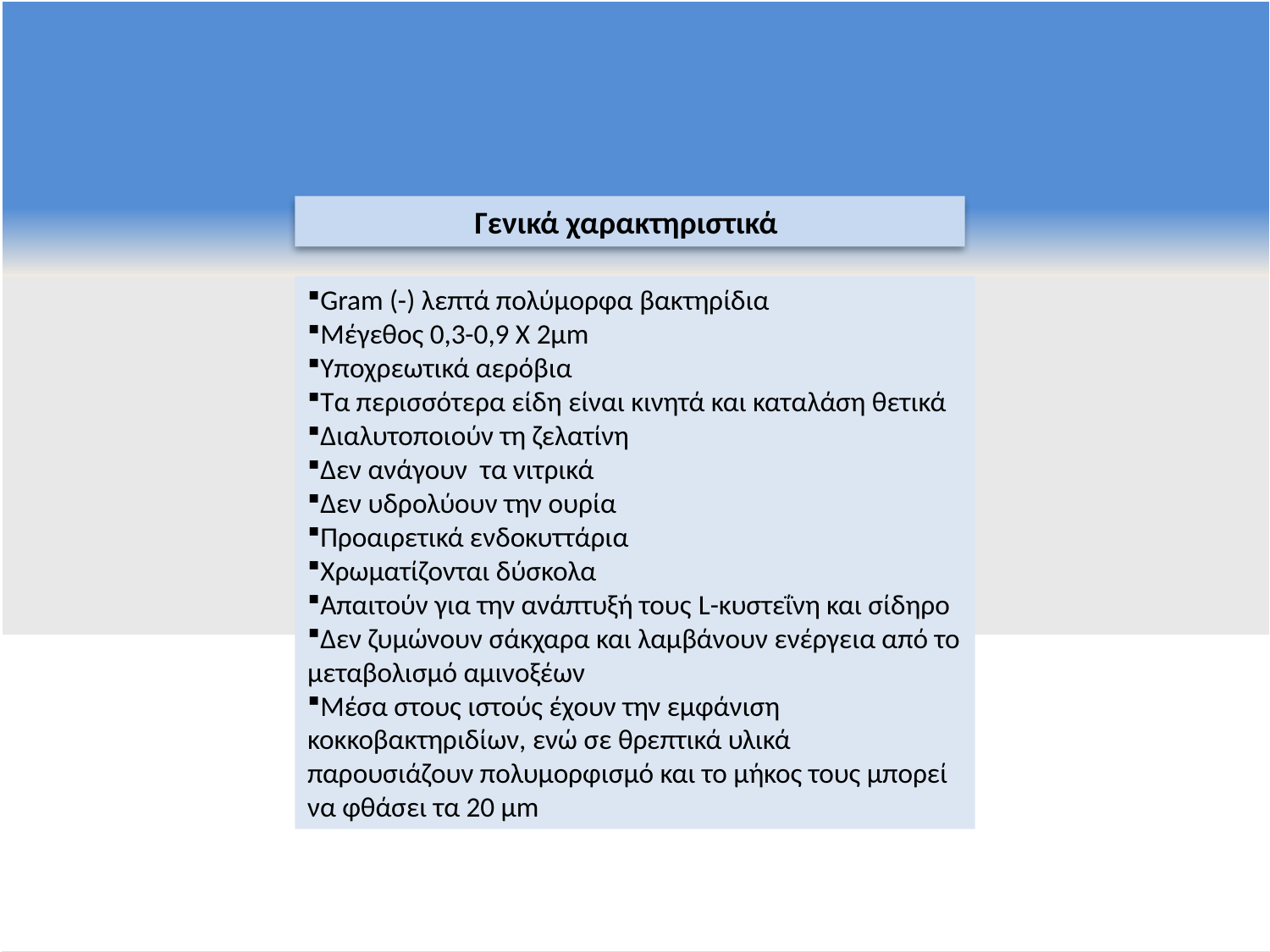

Γενικά χαρακτηριστικά
Gram (-) λεπτά πολύμορφα βακτηρίδια
Μέγεθος 0,3-0,9 Χ 2μm
Υποχρεωτικά αερόβια
Τα περισσότερα είδη είναι κινητά και καταλάση θετικά
Διαλυτοποιούν τη ζελατίνη
Δεν ανάγουν  τα νιτρικά
Δεν υδρολύουν την ουρία
Προαιρετικά ενδοκυττάρια
Χρωματίζονται δύσκολα
Απαιτούν για την ανάπτυξή τους L-κυστεΐνη και σίδηρο
Δεν ζυμώνουν σάκχαρα και λαμβάνουν ενέργεια από το μεταβολισμό αμινοξέων
Μέσα στους ιστούς έχουν την εμφάνιση κοκκοβακτηριδίων, ενώ σε θρεπτικά υλικά παρουσιάζουν πολυμορφισμό και το μήκος τους μπορεί να φθάσει τα 20 μm